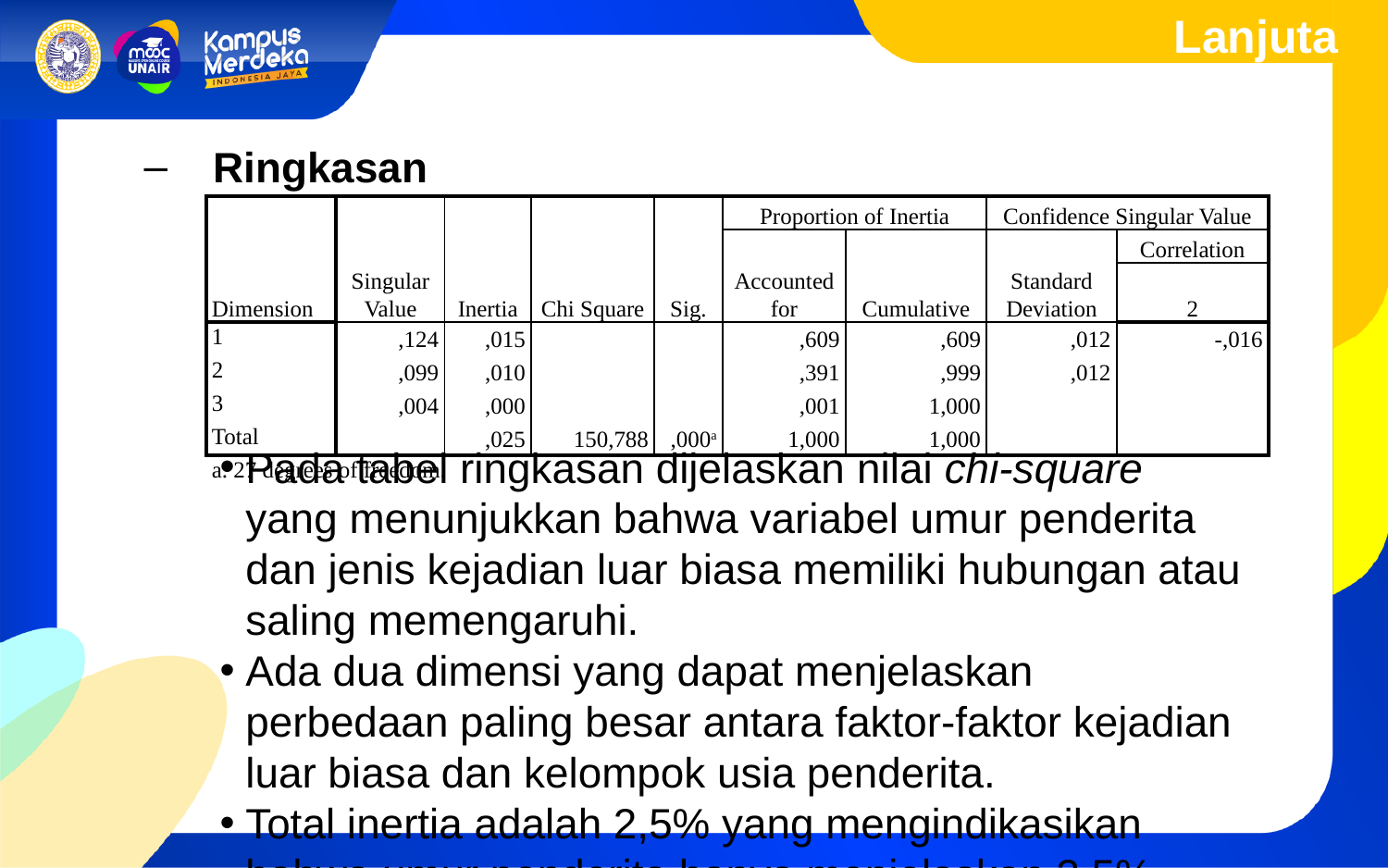

Lanjutan →
Ringkasan

| Dimension | Singular Value | Inertia | Chi Square | Sig. | Proportion of Inertia |  | Confidence Singular Value |  |
| --- | --- | --- | --- | --- | --- | --- | --- | --- |
|  |  |  |  |  | Accounted for | Cumulative | Standard Deviation | Correlation |
|  |  |  |  |  |  |  |  | 2 |
| 1 | ,124 | ,015 |  |  | ,609 | ,609 | ,012 | -,016 |
| 2 | ,099 | ,010 |  |  | ,391 | ,999 | ,012 |  |
| 3 | ,004 | ,000 |  |  | ,001 | 1,000 |  |  |
| Total |  | ,025 | 150,788 | ,000a | 1,000 | 1,000 |  |  |
| a. 27 degrees of freedom. |  |  |  |  |  |  |  |  |
Pada tabel ringkasan dijelaskan nilai chi-square yang menunjukkan bahwa variabel umur penderita dan jenis kejadian luar biasa memiliki hubungan atau saling memengaruhi.
Ada dua dimensi yang dapat menjelaskan perbedaan paling besar antara faktor-faktor kejadian luar biasa dan kelompok usia penderita.
Total inertia adalah 2,5% yang mengindikasikan bahwa umur penderita hanya menjelaskan 2,5% kejadian luar biasa yang dialami seseorang dan sebaliknya.